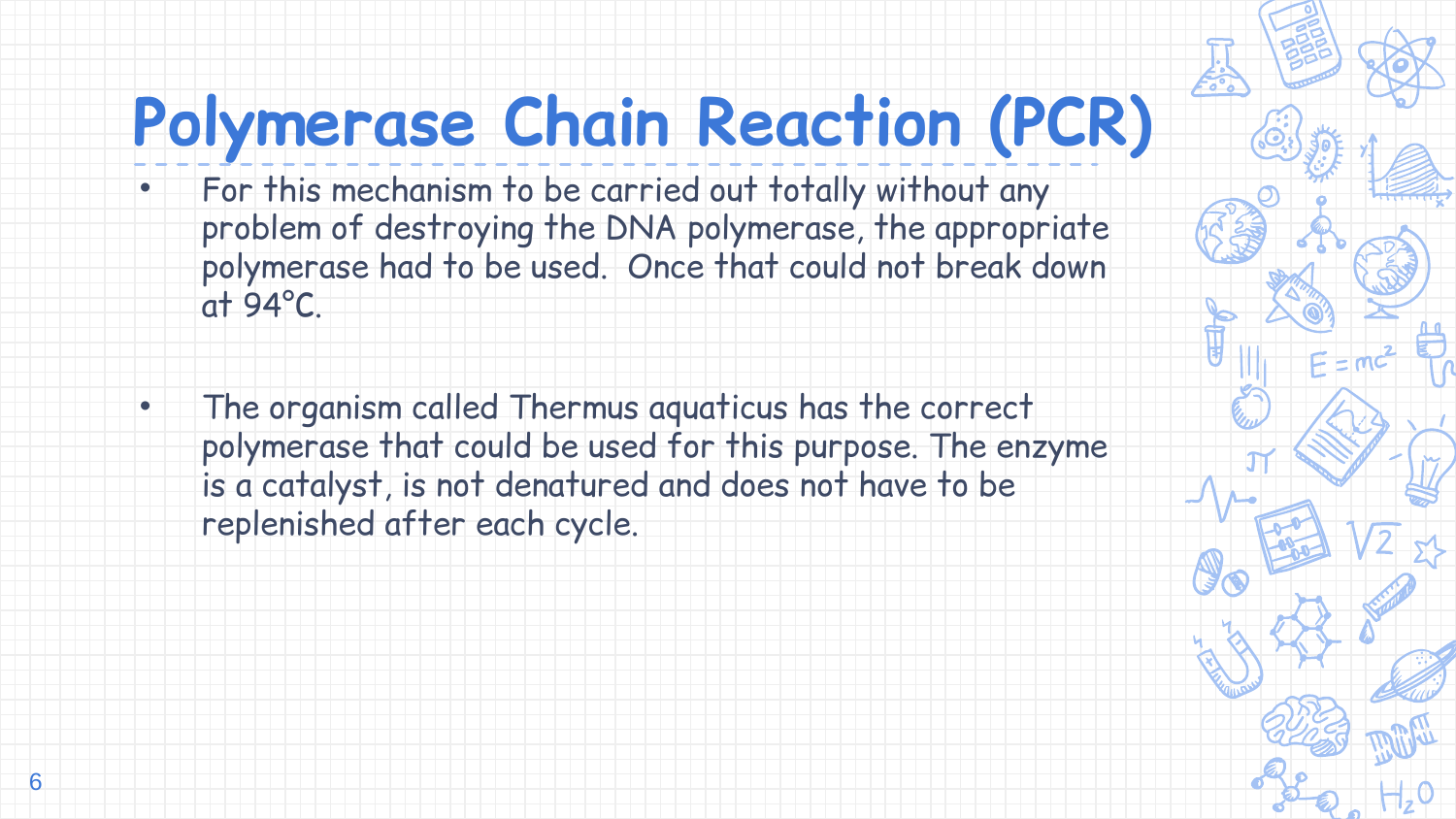

# Polymerase Chain Reaction (PCR)
For this mechanism to be carried out totally without any problem of destroying the DNA polymerase, the appropriate polymerase had to be used.  Once that could not break down at 94°C.

The organism called Thermus aquaticus has the correct polymerase that could be used for this purpose. The enzyme is a catalyst, is not denatured and does not have to be replenished after each cycle.
6